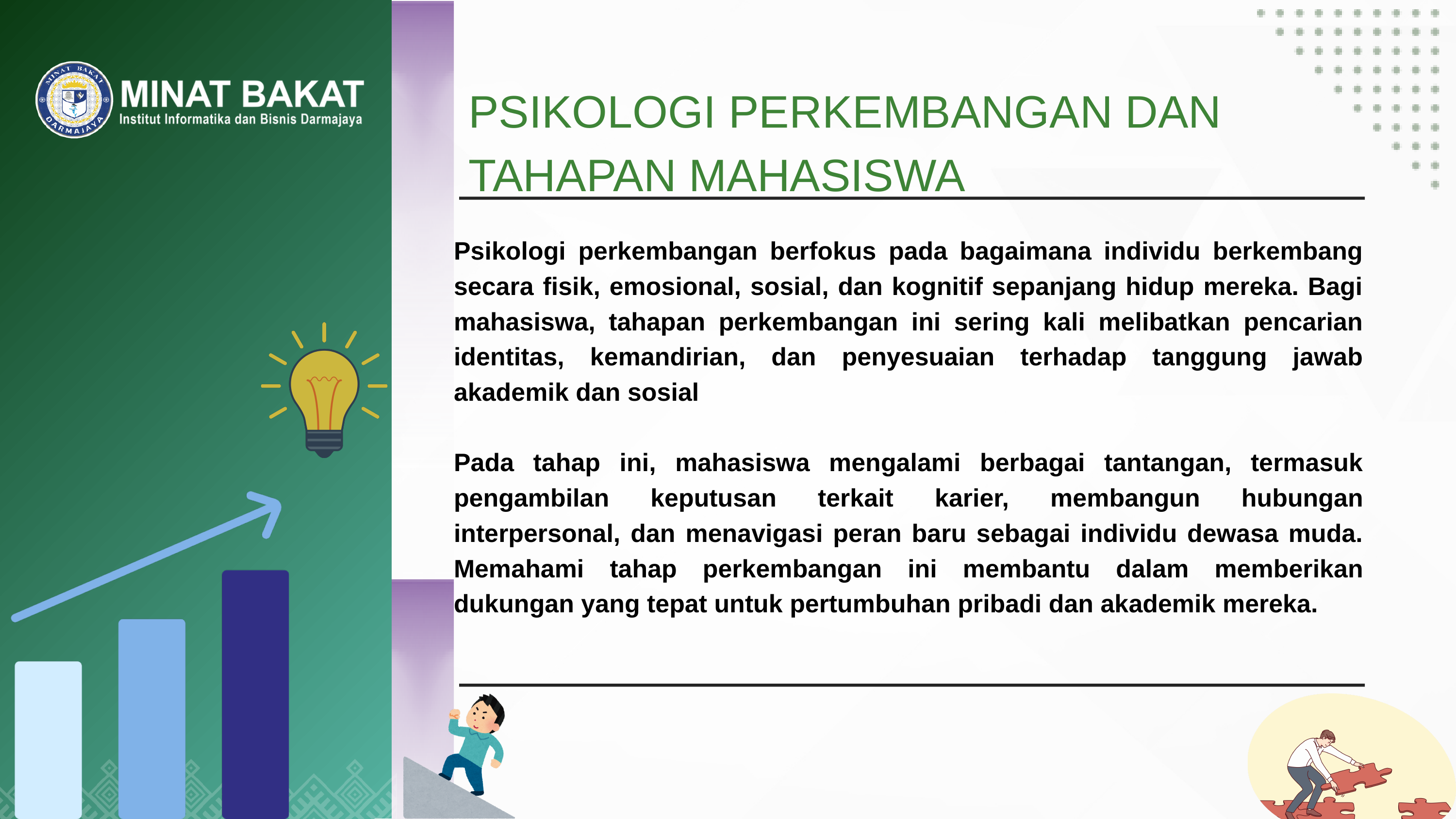

PSIKOLOGI PERKEMBANGAN DAN TAHAPAN MAHASISWA

Psikologi perkembangan berfokus pada bagaimana individu berkembang secara fisik, emosional, sosial, dan kognitif sepanjang hidup mereka. Bagi mahasiswa, tahapan perkembangan ini sering kali melibatkan pencarian identitas, kemandirian, dan penyesuaian terhadap tanggung jawab akademik dan sosial

Pada tahap ini, mahasiswa mengalami berbagai tantangan, termasuk pengambilan keputusan terkait karier, membangun hubungan interpersonal, dan menavigasi peran baru sebagai individu dewasa muda. Memahami tahap perkembangan ini membantu dalam memberikan dukungan yang tepat untuk pertumbuhan pribadi dan akademik mereka.